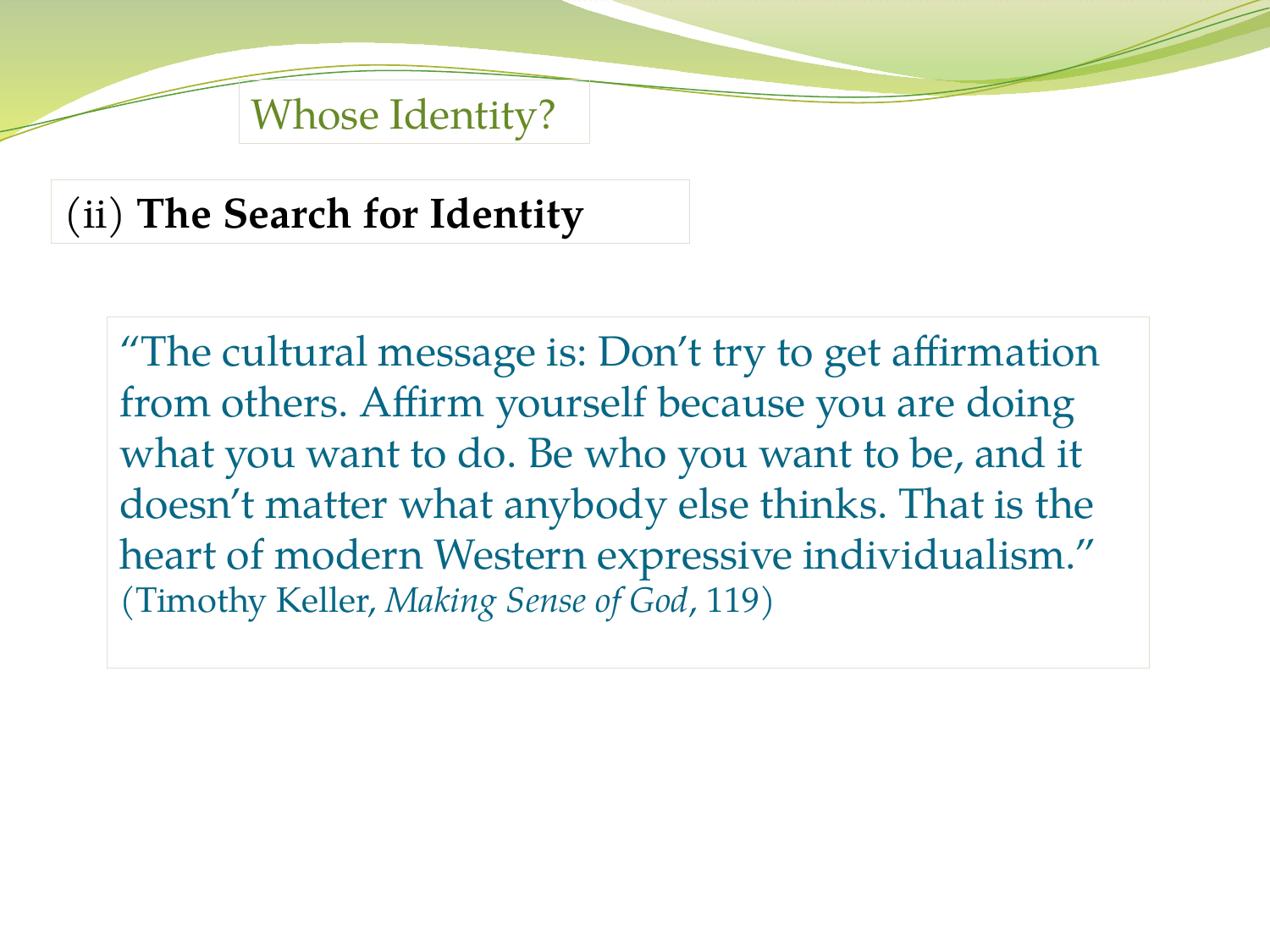

Whose Identity?
(ii) The Search for Identity
“The cultural message is: Don’t try to get affirmation from others. Affirm yourself because you are doing what you want to do. Be who you want to be, and it doesn’t matter what anybody else thinks. That is the heart of modern Western expressive individualism.” 	(Timothy Keller, Making Sense of God, 119)